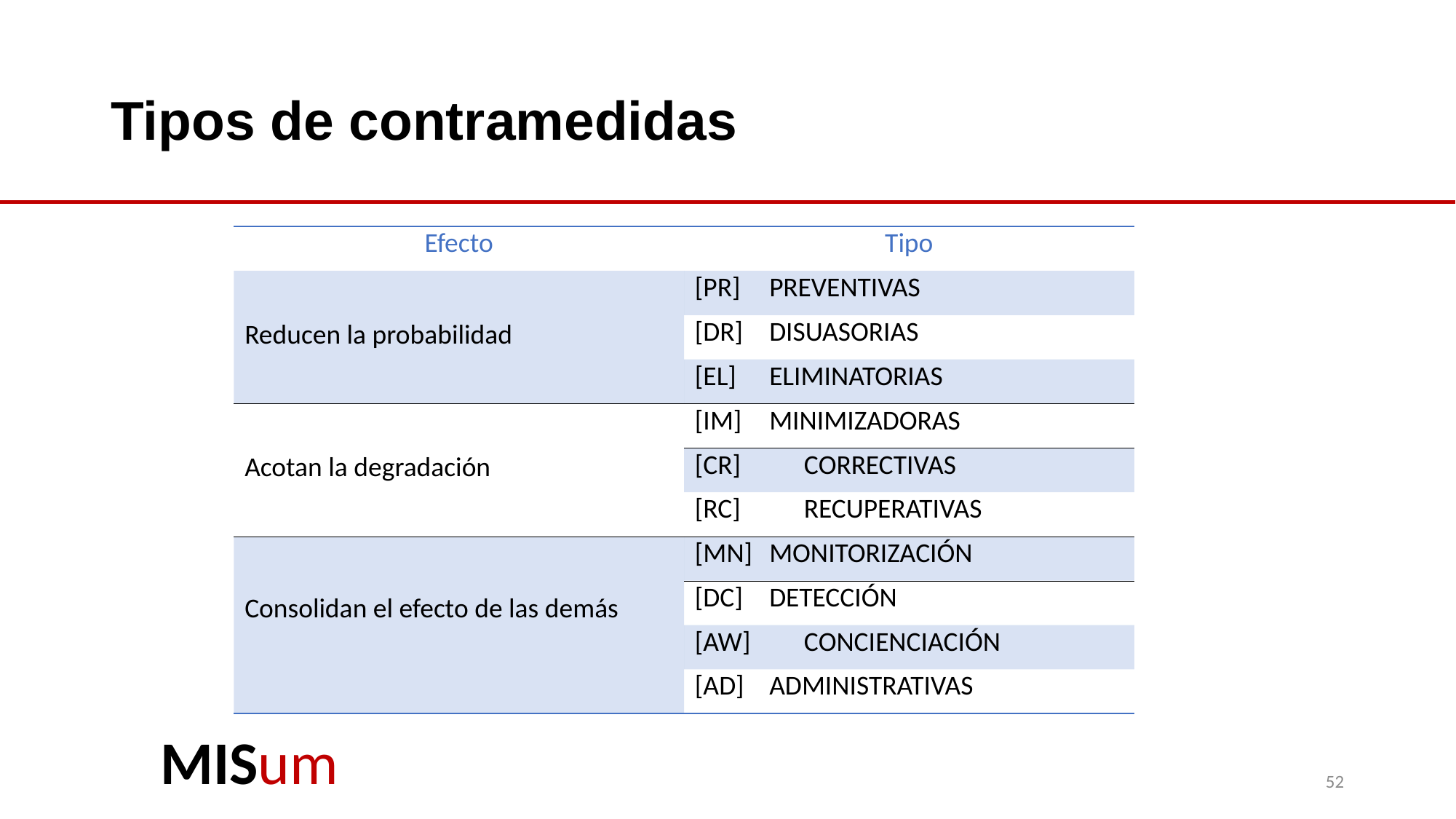

# Tipos de contramedidas
| Efecto | Tipo |
| --- | --- |
| Reducen la probabilidad | [PR] PREVENTIVAS |
|  | [DR] DISUASORIAS |
|  | [EL] ELIMINATORIAS |
| Acotan la degradación | [IM] MINIMIZADORAS |
|  | [CR] CORRECTIVAS |
|  | [RC] RECUPERATIVAS |
| Consolidan el efecto de las demás | [MN] MONITORIZACIÓN |
|  | [DC] DETECCIÓN |
|  | [AW] CONCIENCIACIÓN |
|  | [AD] ADMINISTRATIVAS |
52